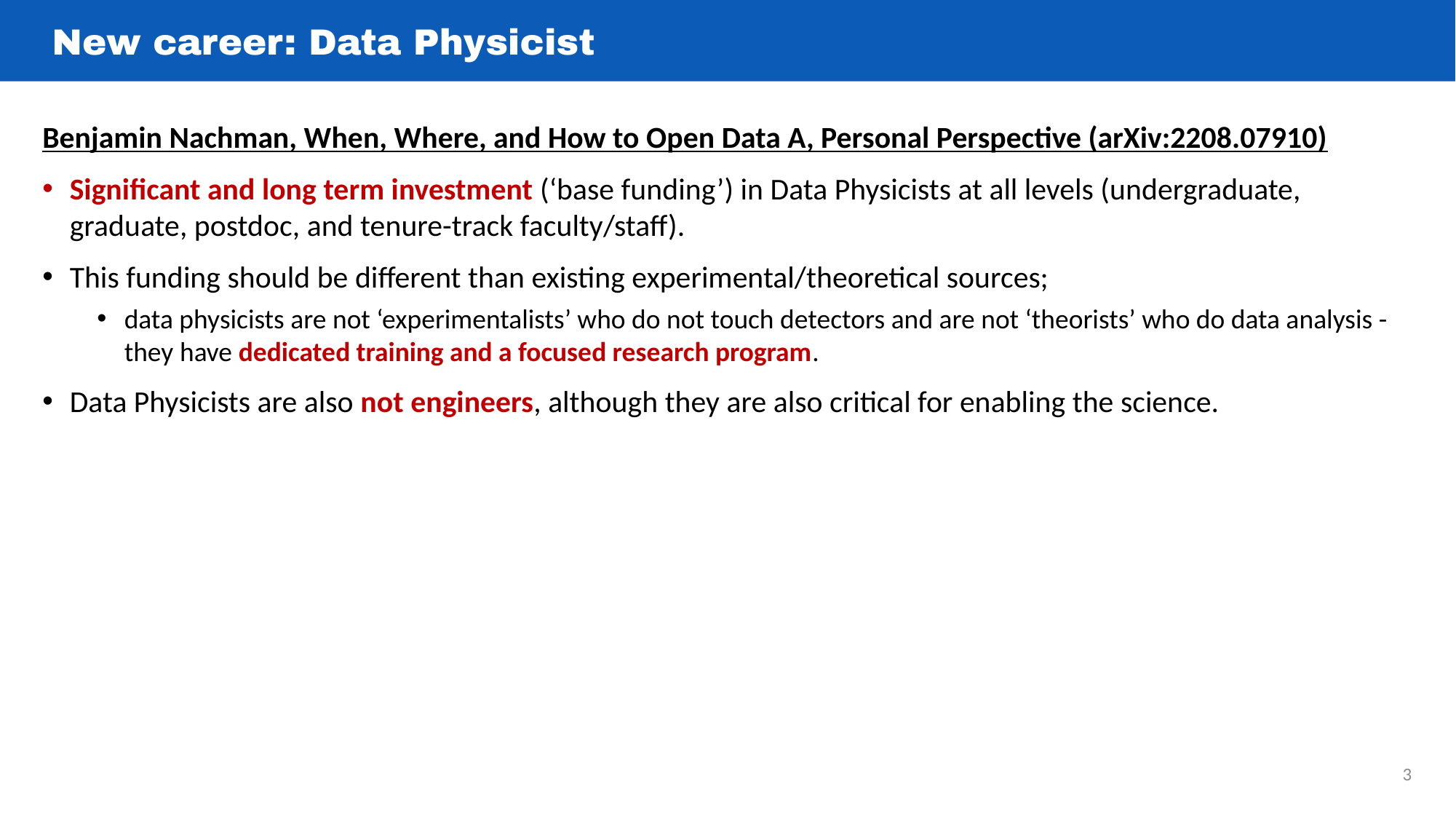

# New career: Data Physicist
Benjamin Nachman, When, Where, and How to Open Data A, Personal Perspective (arXiv:2208.07910)
Significant and long term investment (‘base funding’) in Data Physicists at all levels (undergraduate, graduate, postdoc, and tenure-track faculty/staff).
This funding should be different than existing experimental/theoretical sources;
data physicists are not ‘experimentalists’ who do not touch detectors and are not ‘theorists’ who do data analysis - they have dedicated training and a focused research program.
Data Physicists are also not engineers, although they are also critical for enabling the science.
3